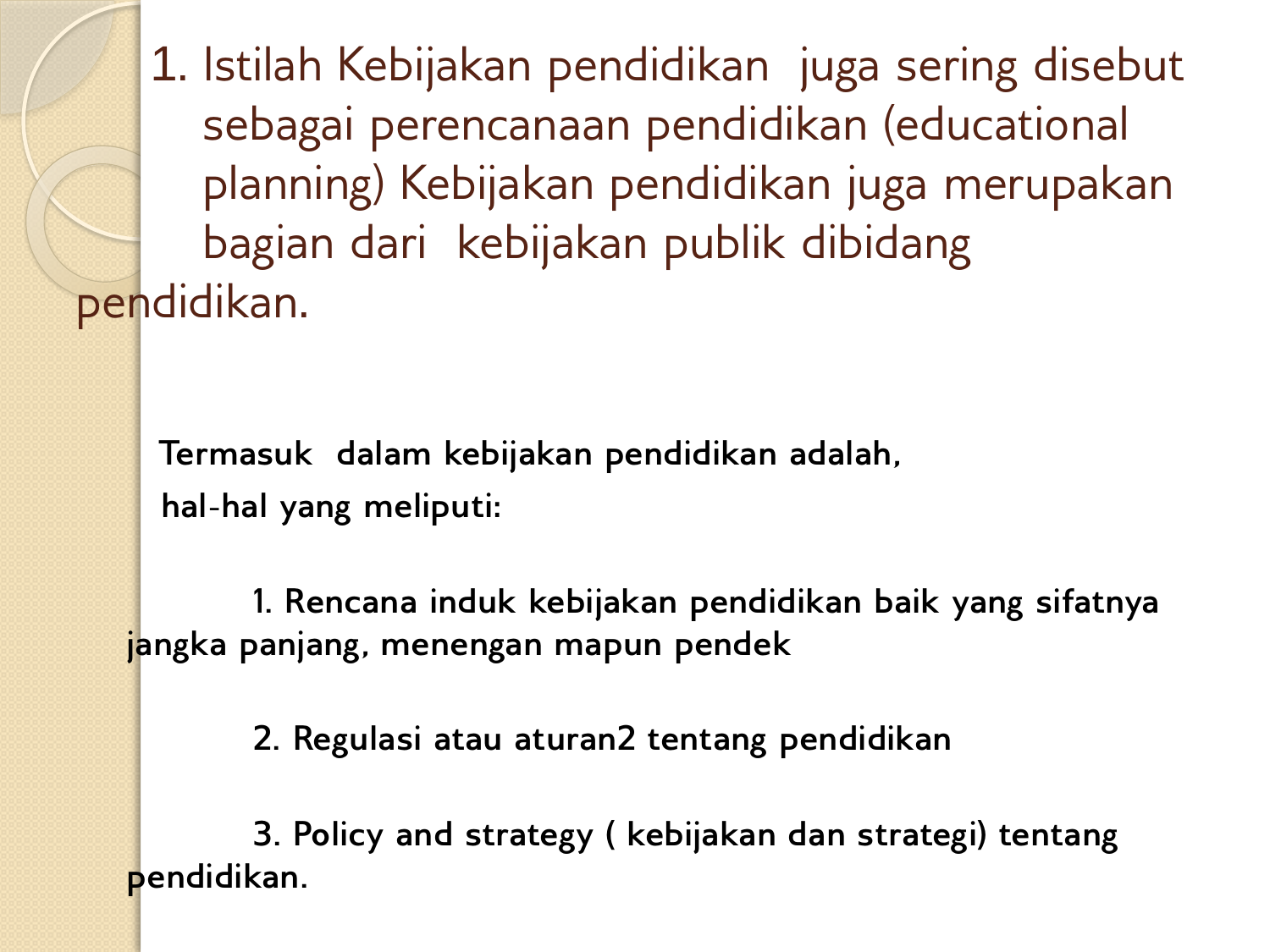

# 1. Istilah Kebijakan pendidikan  juga sering disebut 	sebagai perencanaan pendidikan (educational 	planning) Kebijakan pendidikan juga merupakan 	bagian dari 	kebijakan publik dibidang pendidikan.
	   Termasuk  dalam kebijakan pendidikan adalah,
	   hal-hal yang meliputi:
	1. Rencana induk kebijakan pendidikan baik yang sifatnya  jangka panjang, menengan mapun pendek
	2. Regulasi atau aturan2 tentang pendidikan
	3. Policy and strategy ( kebijakan dan strategi) tentang pendidikan.